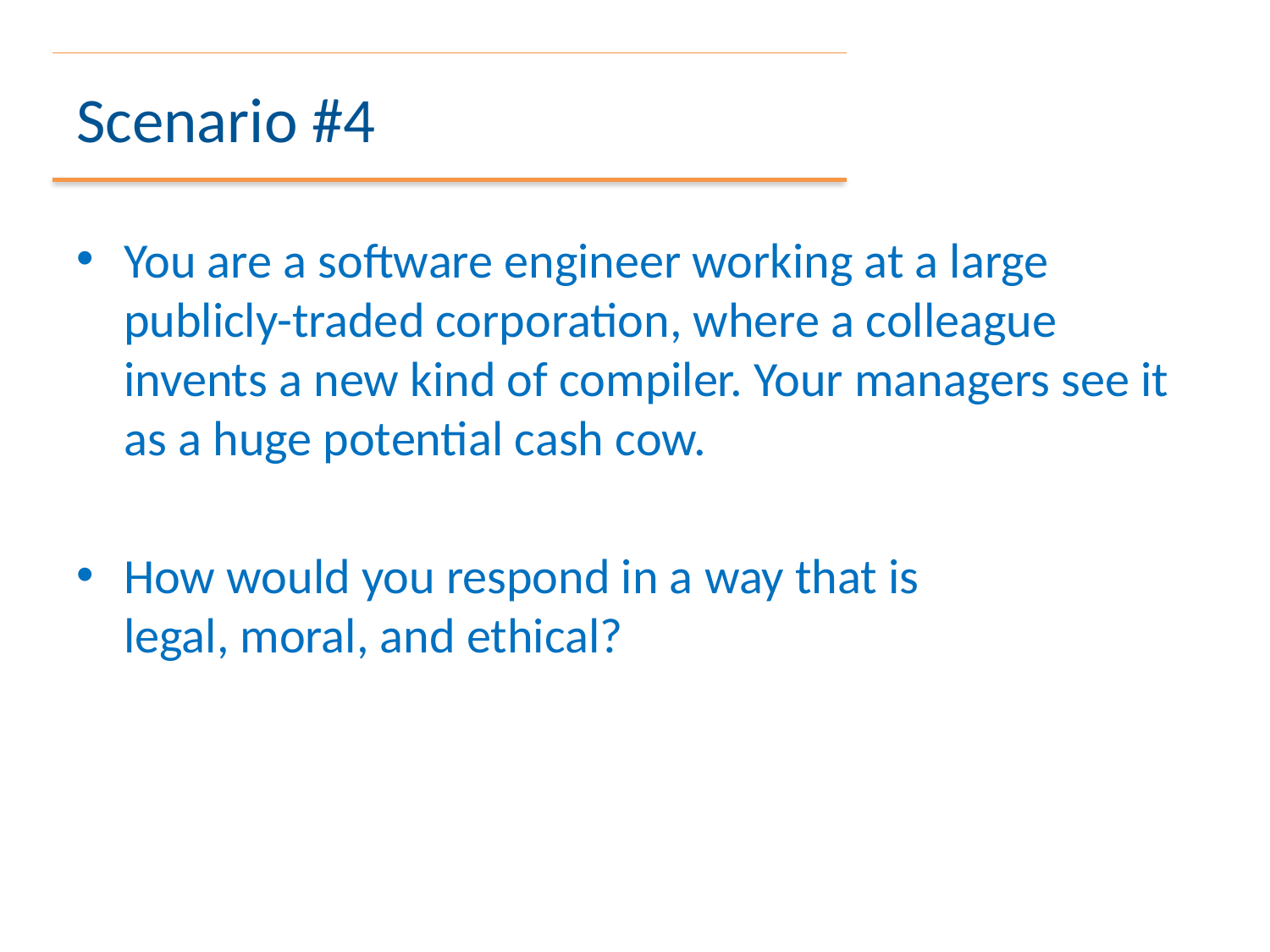

# Scenario #4
You are a software engineer working at a large publicly-traded corporation, where a colleague invents a new kind of compiler. Your managers see it as a huge potential cash cow.

How would you respond in a way that is
legal, moral, and ethical?